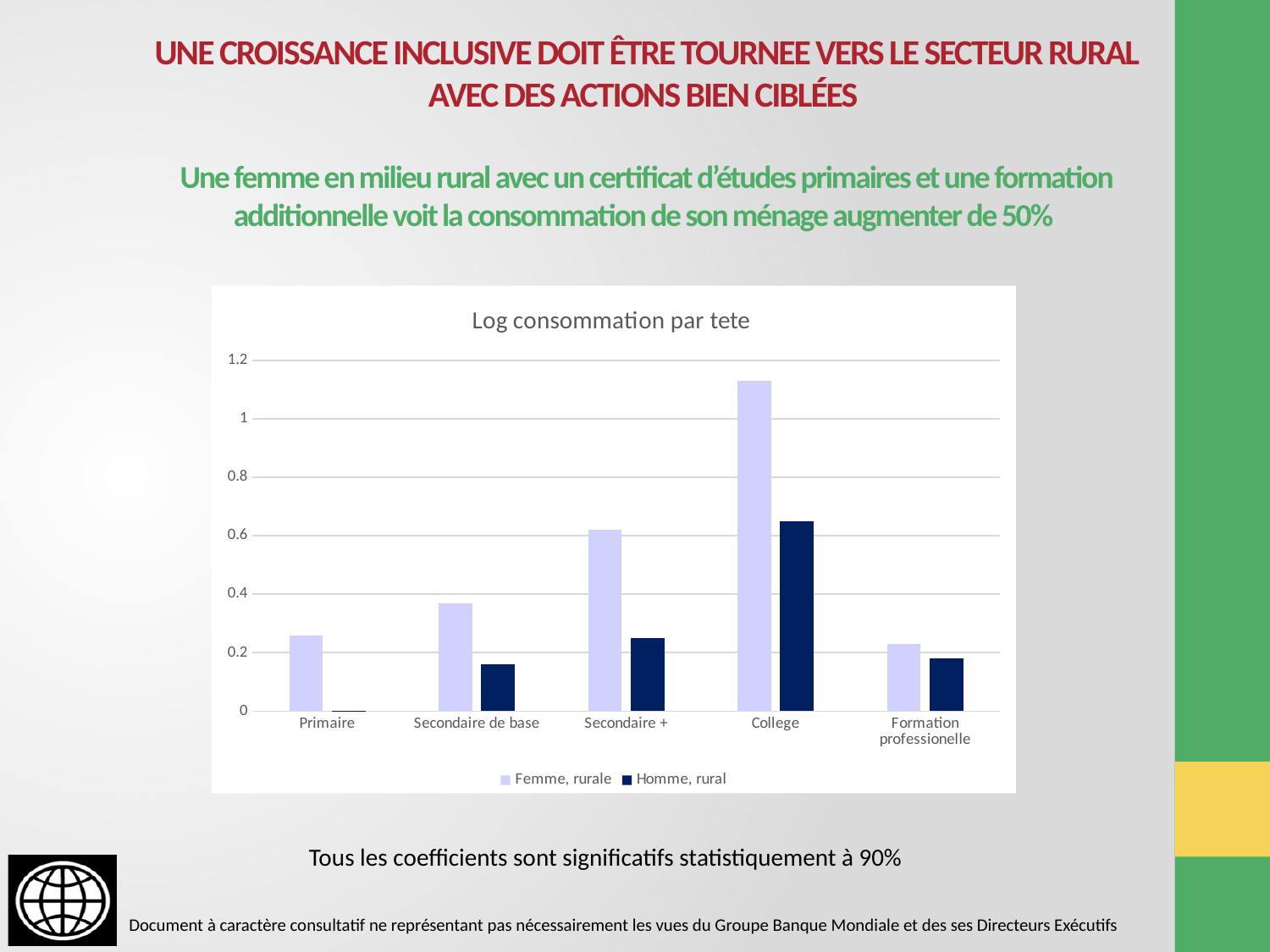

# UNE CROISSANCE INCLUSIVE DOIT ÊTRE TOURNEE VERS LE SECTEUR RURAL AVEC DES ACTIONS BIEN CIBLÉES Une femme en milieu rural avec un certificat d’études primaires et une formation additionnelle voit la consommation de son ménage augmenter de 50%

### Chart: Log consommation par tete

| Category | Femme, rurale | Homme, rural |
|---|---|---|
| Primaire | 0.26 | 0.0001 |
| Secondaire de base | 0.37 | 0.16 |
| Secondaire + | 0.62 | 0.25 |
| College | 1.13 | 0.65 |
| Formation professionelle | 0.23 | 0.18 |
Tous les coefficients sont significatifs statistiquement à 90%